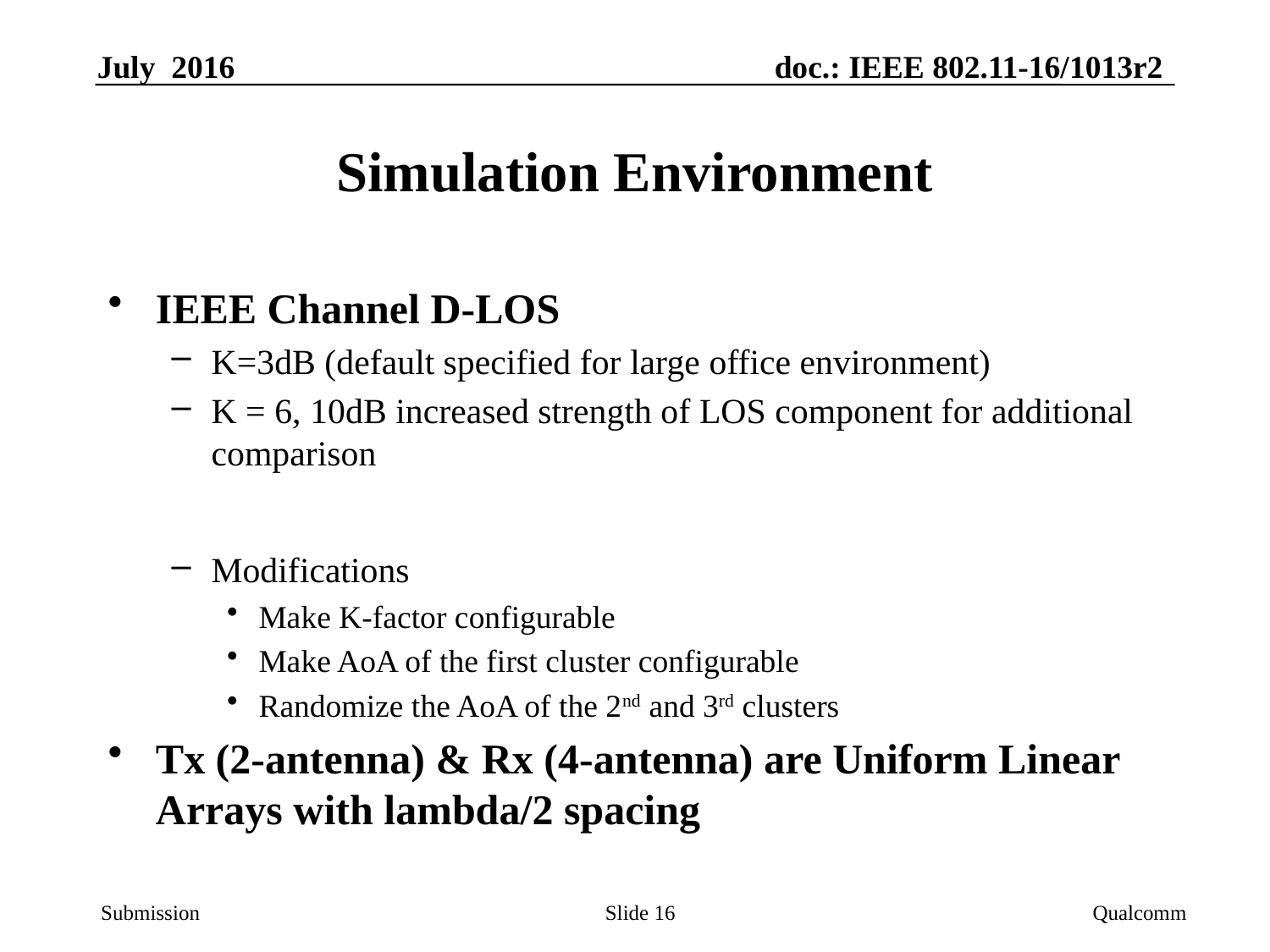

# Simulation Environment
IEEE Channel D-LOS
K=3dB (default specified for large office environment)
K = 6, 10dB increased strength of LOS component for additional comparison

Modifications
Make K-factor configurable
Make AoA of the first cluster configurable
Randomize the AoA of the 2nd and 3rd clusters
Tx (2-antenna) & Rx (4-antenna) are Uniform Linear Arrays with lambda/2 spacing

Slide 16
Qualcomm